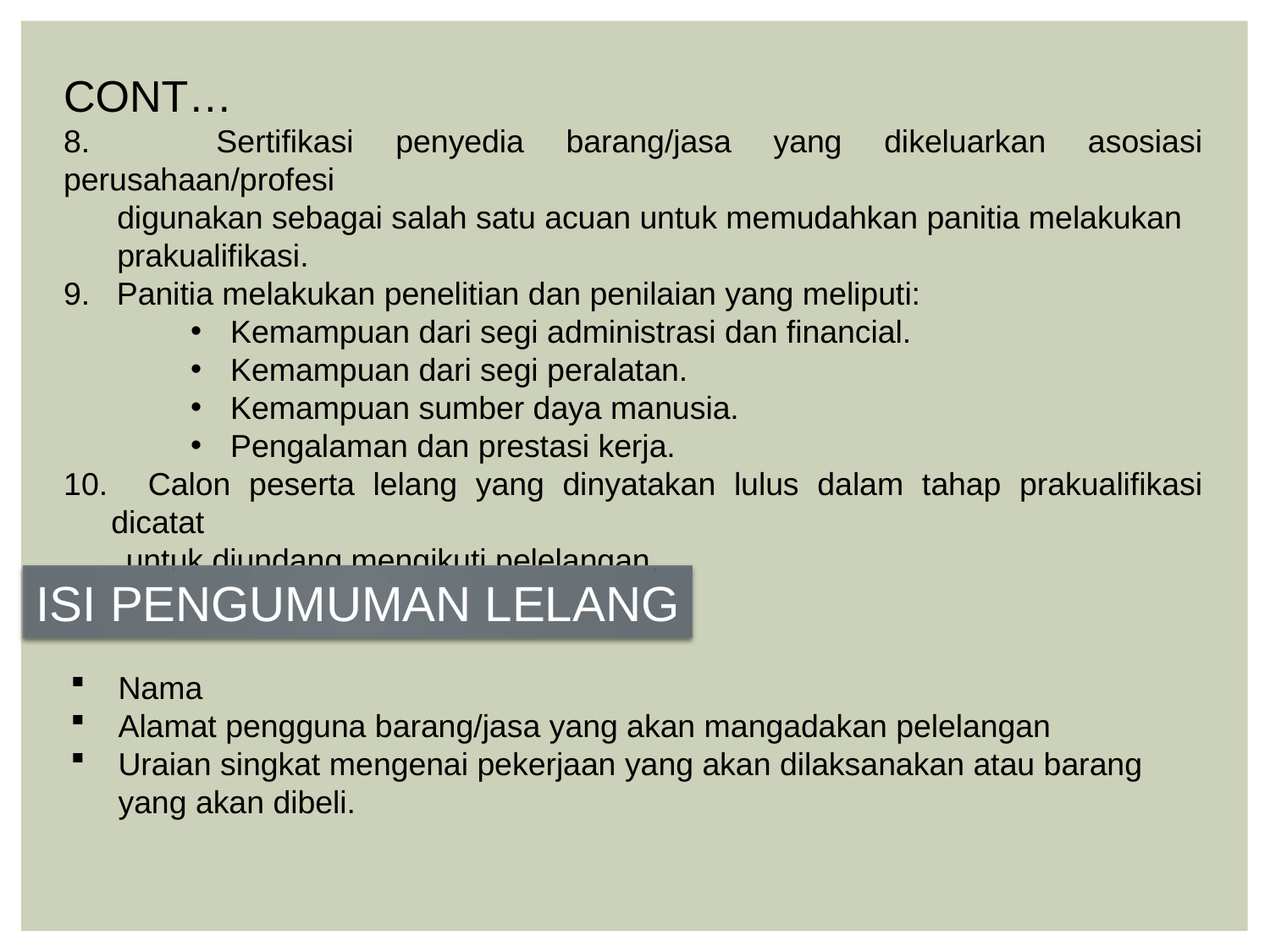

CONT…
8.   Sertifikasi penyedia barang/jasa yang dikeluarkan asosiasi perusahaan/profesi
      digunakan sebagai salah satu acuan untuk memudahkan panitia melakukan
      prakualifikasi.
9.   Panitia melakukan penelitian dan penilaian yang meliputi:
Kemampuan dari segi administrasi dan financial.
Kemampuan dari segi peralatan.
Kemampuan sumber daya manusia.
Pengalaman dan prestasi kerja.
  Calon peserta lelang yang dinyatakan lulus dalam tahap prakualifikasi dicatat
       untuk diundang mengikuti pelelangan.
ISI PENGUMUMAN LELANG
Nama
Alamat pengguna barang/jasa yang akan mangadakan pelelangan
Uraian singkat mengenai pekerjaan yang akan dilaksanakan atau barang yang akan dibeli.